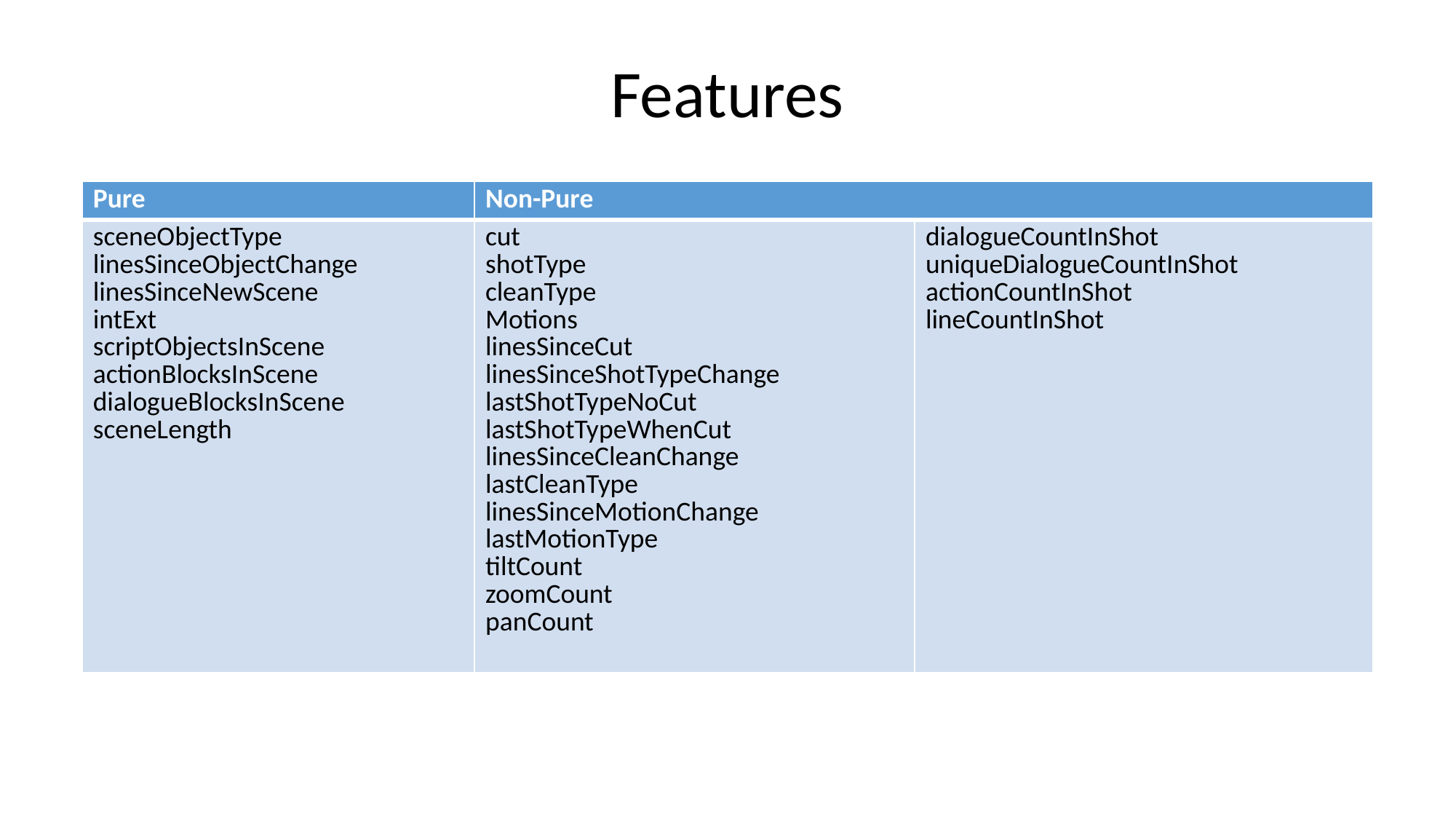

# Features
| Pure | Non-Pure |  |
| --- | --- | --- |
| sceneObjectType linesSinceObjectChange linesSinceNewScene intExt scriptObjectsInScene actionBlocksInScene dialogueBlocksInScene sceneLength | cut shotType cleanType Motions linesSinceCut linesSinceShotTypeChange lastShotTypeNoCut lastShotTypeWhenCut linesSinceCleanChange lastCleanType linesSinceMotionChange lastMotionType tiltCount zoomCount panCount | dialogueCountInShot uniqueDialogueCountInShot actionCountInShot lineCountInShot |